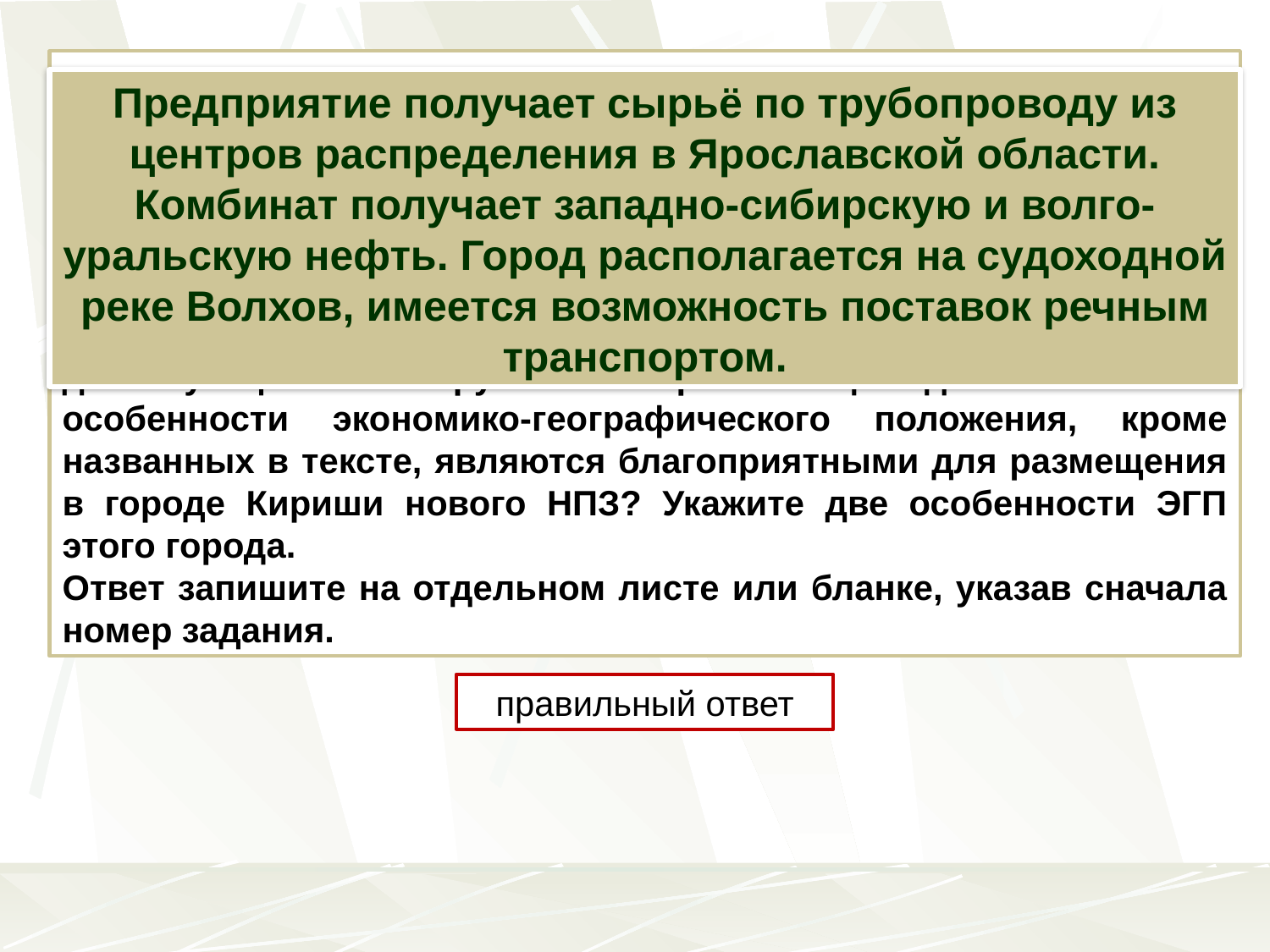

Город Кириши расположен на северо-западе России. В этом городе действует один из крупнейших в России нефтеперерабатывающих заводов (НПЗ). Решение о его размещении в Киришах было принято с учетом того, что город находится на реке Волхов, т. е. обеспечен водными ресурсами. Также здесь имеется электростанция, которая обеспечивает производство электроэнергией. В непосредственной близости от действующего планируется построить еще один НПЗ. Какие особенности экономико-географического положения, кроме названных в тексте, являются благоприятными для размещения в городе Кириши нового НПЗ? Укажите две особенности ЭГП этого города.
Ответ запишите на отдельном листе или бланке, указав сначала номер задания.
Предприятие получает сырьё по трубопроводу из центров распределения в Ярославской области. Комбинат получает западно-сибирскую и волго-уральскую нефть. Город располагается на судоходной реке Волхов, имеется возможность поставок речным транспортом.
правильный ответ